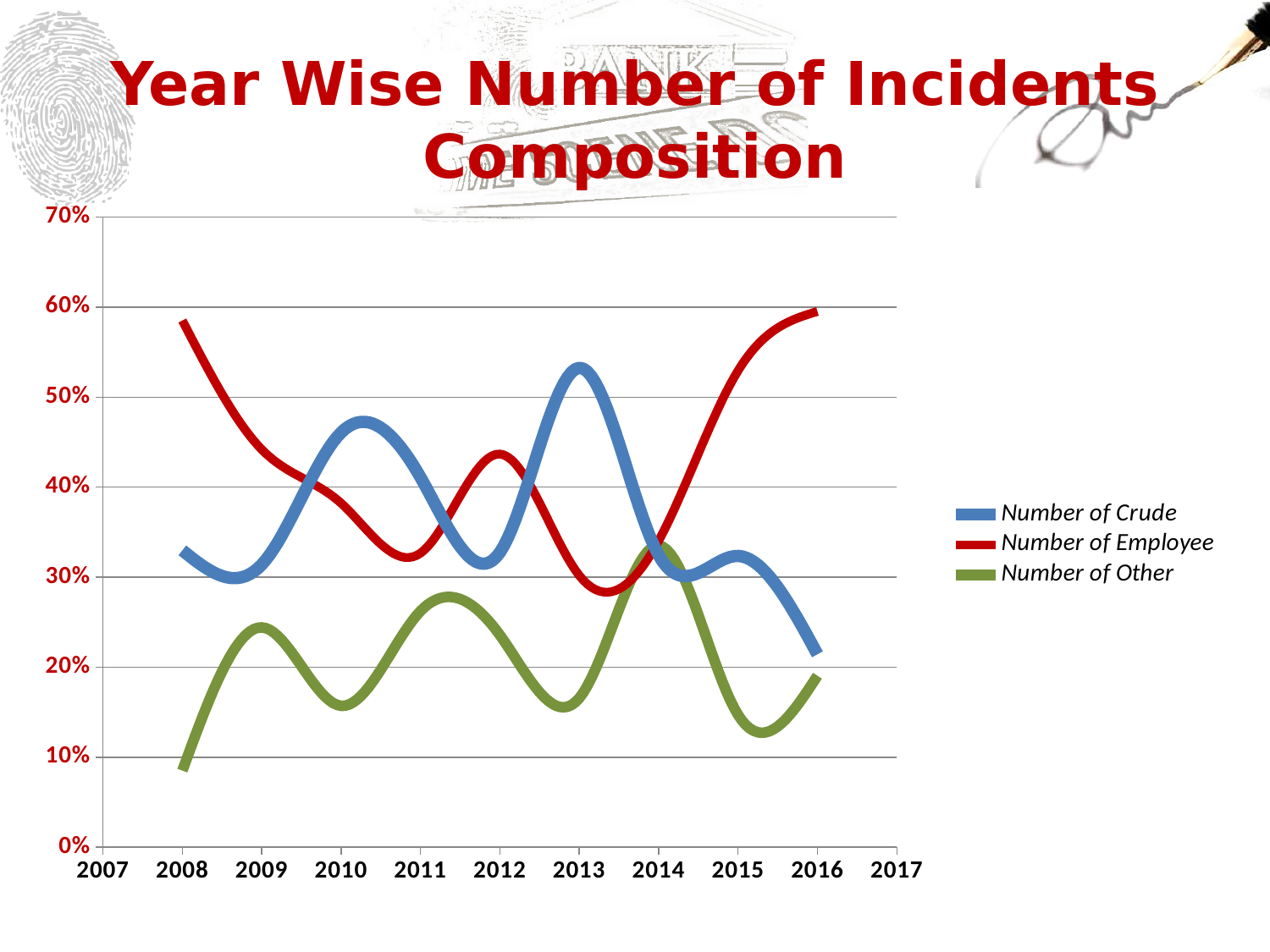

# Year Wise Number of Incidents Composition

### Chart

| Category | Number of Crude | Number of Employee  | Number of Other |
|---|---|---|---|